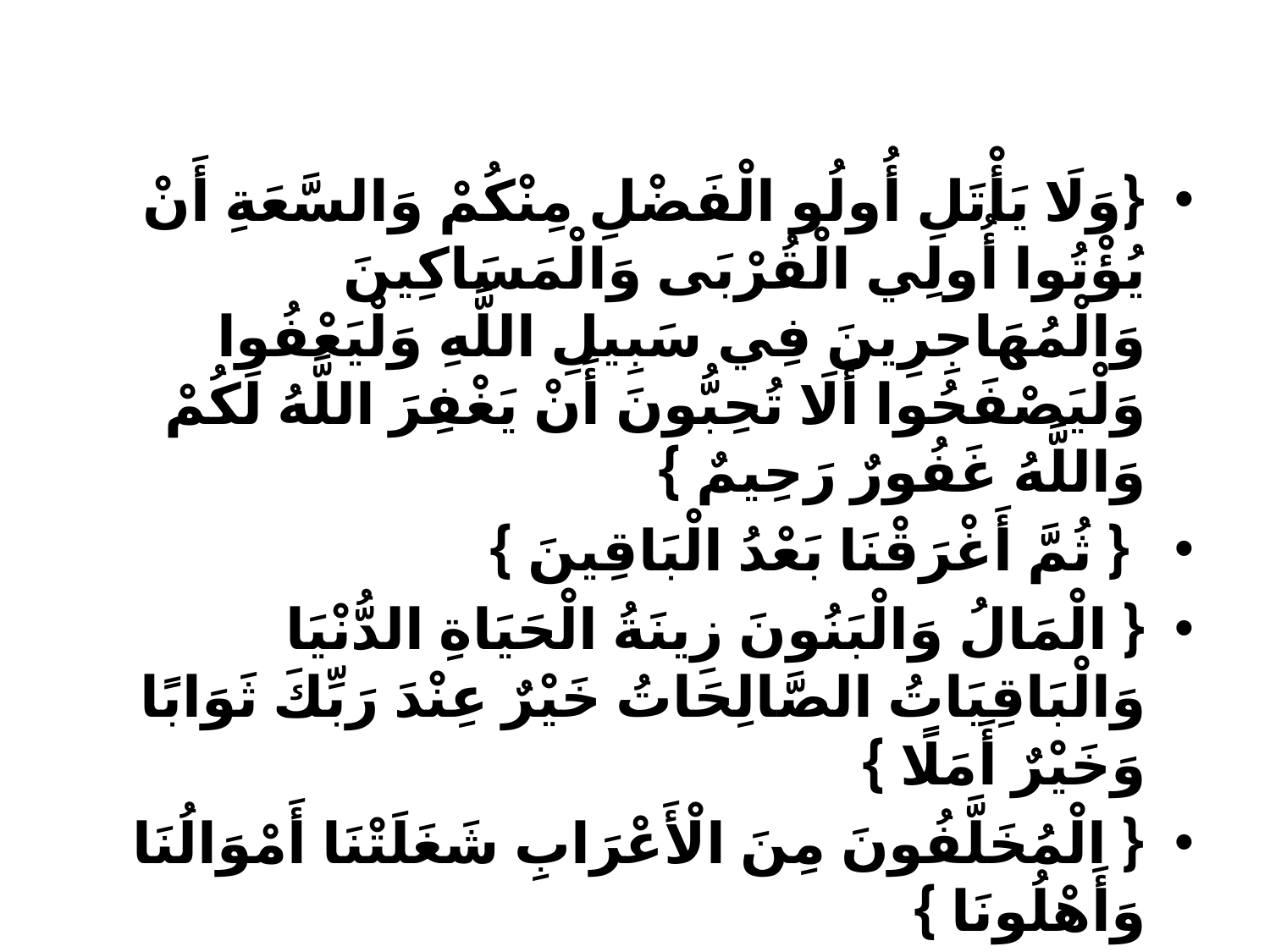

#

{وَلَا يَأْتَلِ أُولُو الْفَضْلِ مِنْكُمْ وَالسَّعَةِ أَنْ يُؤْتُوا أُولِي الْقُرْبَى وَالْمَسَاكِينَ وَالْمُهَاجِرِينَ فِي سَبِيلِ اللَّهِ وَلْيَعْفُوا وَلْيَصْفَحُوا أَلَا تُحِبُّونَ أَنْ يَغْفِرَ اللَّهُ لَكُمْ وَاللَّهُ غَفُورٌ رَحِيمٌ }
 { ثُمَّ أَغْرَقْنَا بَعْدُ الْبَاقِينَ }
{ الْمَالُ وَالْبَنُونَ زِينَةُ الْحَيَاةِ الدُّنْيَا وَالْبَاقِيَاتُ الصَّالِحَاتُ خَيْرٌ عِنْدَ رَبِّكَ ثَوَابًا وَخَيْرٌ أَمَلًا }
{ الْمُخَلَّفُونَ مِنَ الْأَعْرَابِ شَغَلَتْنَا أَمْوَالُنَا وَأَهْلُونَا }